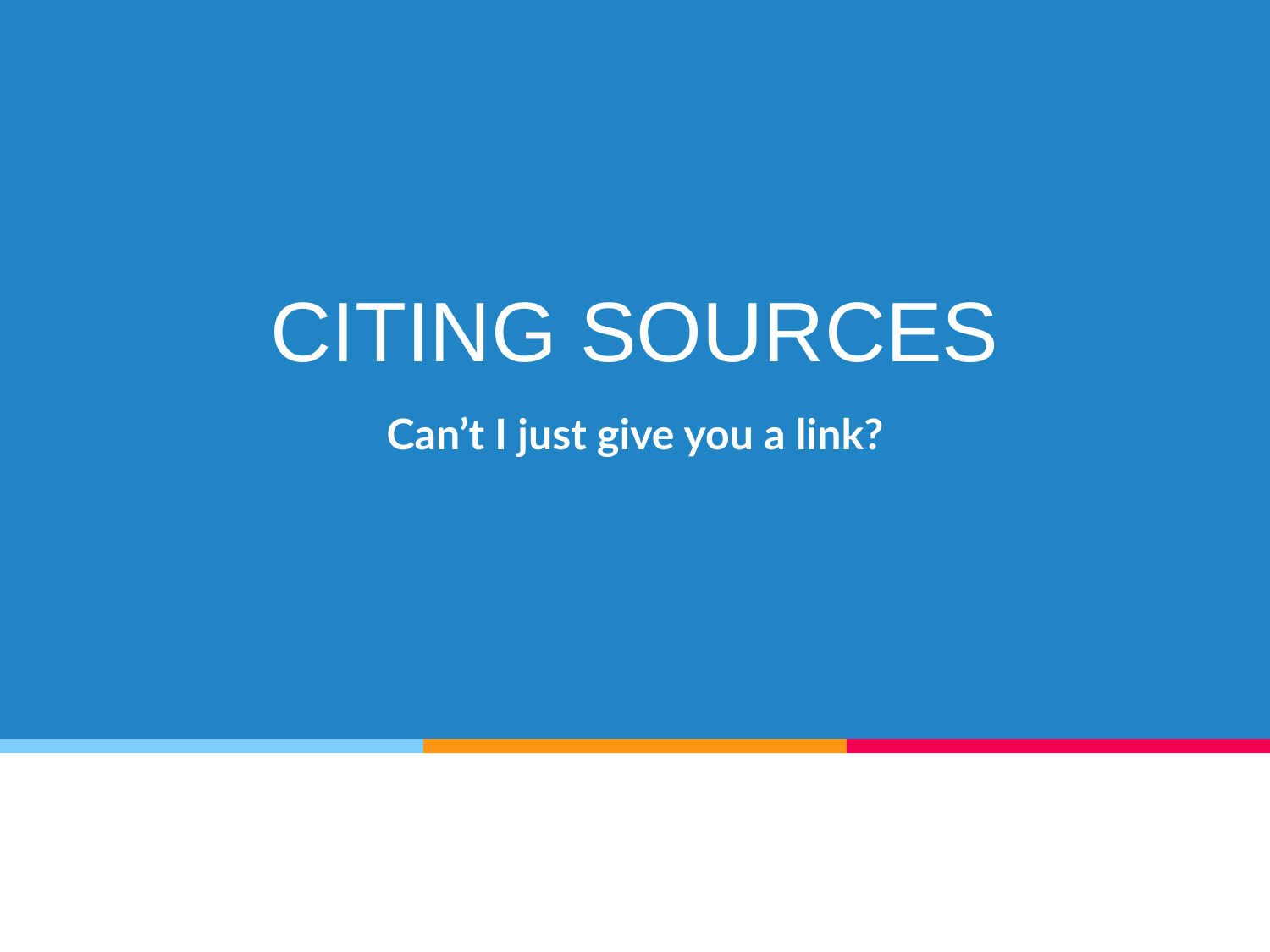

# CITING SOURCES
Can’t I just give you a link?